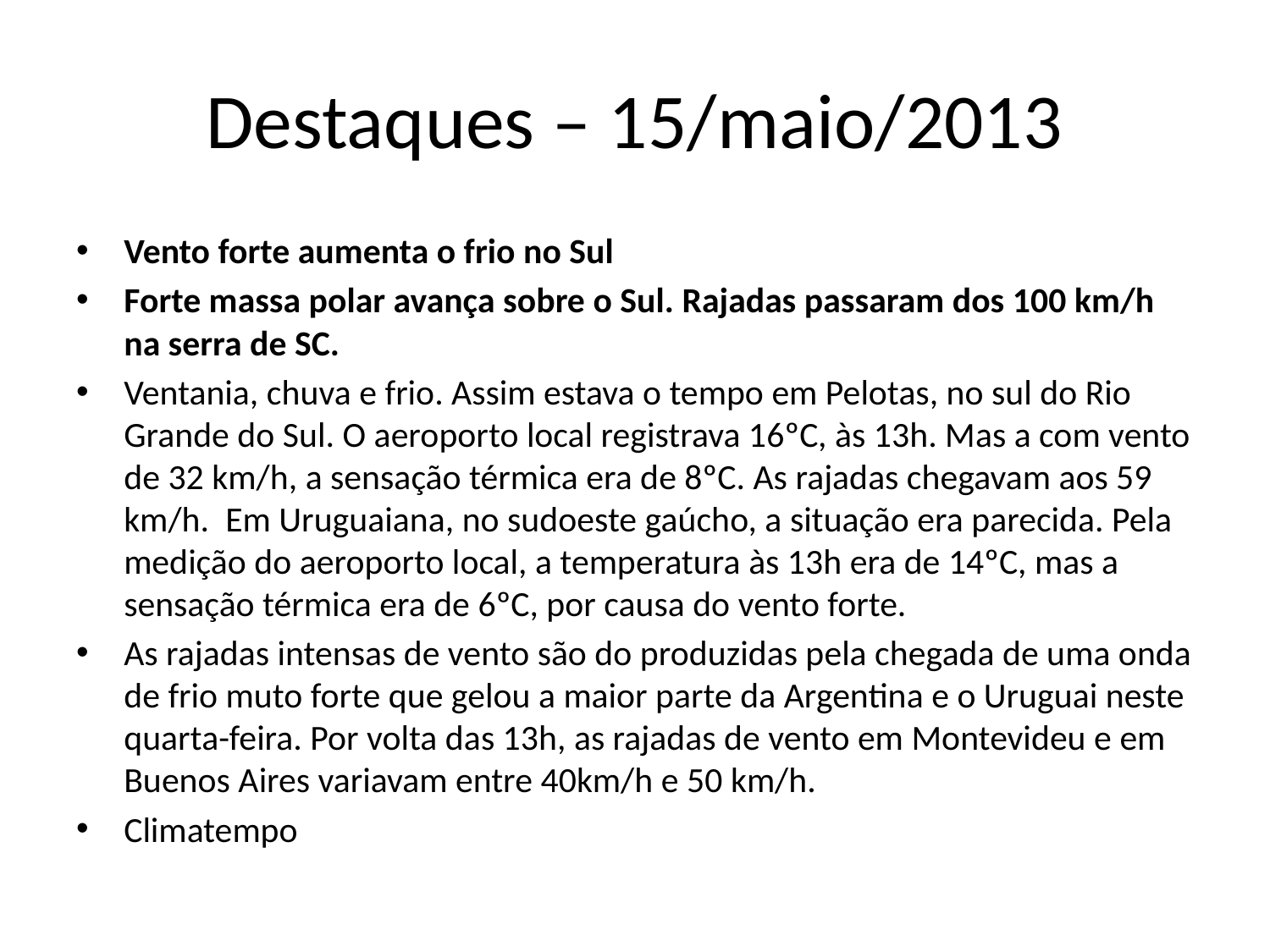

# Destaques – 15/maio/2013
Vento forte aumenta o frio no Sul
Forte massa polar avança sobre o Sul. Rajadas passaram dos 100 km/h na serra de SC.
Ventania, chuva e frio. Assim estava o tempo em Pelotas, no sul do Rio Grande do Sul. O aeroporto local registrava 16ºC, às 13h. Mas a com vento de 32 km/h, a sensação térmica era de 8ºC. As rajadas chegavam aos 59 km/h.  Em Uruguaiana, no sudoeste gaúcho, a situação era parecida. Pela medição do aeroporto local, a temperatura às 13h era de 14ºC, mas a sensação térmica era de 6ºC, por causa do vento forte.
As rajadas intensas de vento são do produzidas pela chegada de uma onda de frio muto forte que gelou a maior parte da Argentina e o Uruguai neste quarta-feira. Por volta das 13h, as rajadas de vento em Montevideu e em Buenos Aires variavam entre 40km/h e 50 km/h.
Climatempo